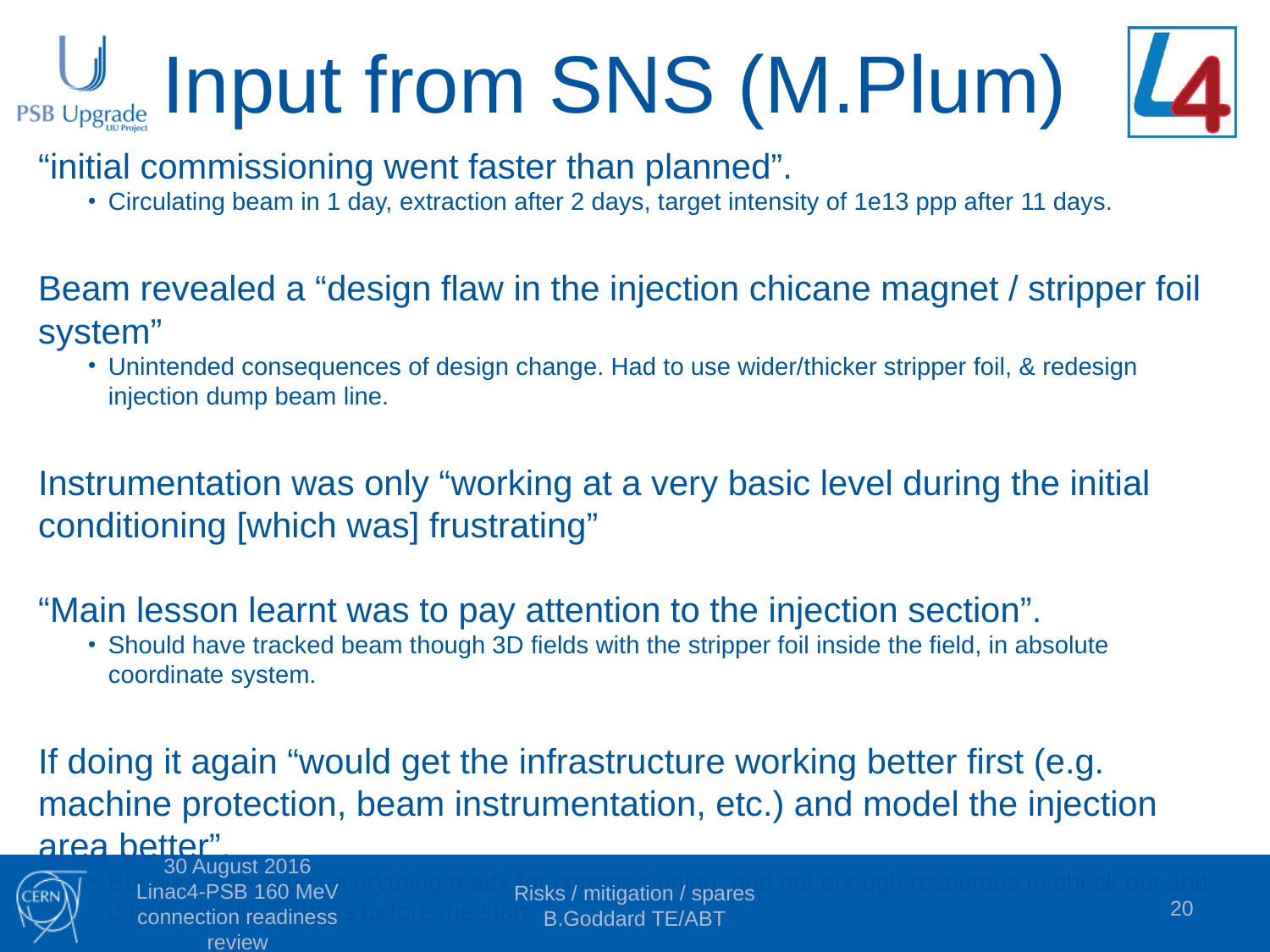

# Input from SNS (M.Plum)
“initial commissioning went faster than planned”.
Circulating beam in 1 day, extraction after 2 days, target intensity of 1e13 ppp after 11 days.

Beam revealed a “design flaw in the injection chicane magnet / stripper foil system”
Unintended consequences of design change. Had to use wider/thicker stripper foil, & redesign injection dump beam line.

Instrumentation was only “working at a very basic level during the initial conditioning [which was] frustrating”

“Main lesson learnt was to pay attention to the injection section”.
Should have tracked beam though 3D fields with the stripper foil inside the field, in absolute coordinate system.

If doing it again “would get the infrastructure working better first (e.g. machine protection, beam instrumentation, etc.) and model the injection area better”.
But was race to get everything ready for commissioning, and not enough resources to check out and debug all sub-systems before the start.
30 August 2016 Linac4-PSB 160 MeV connection readiness review
Risks / mitigation / spares
B.Goddard TE/ABT
20